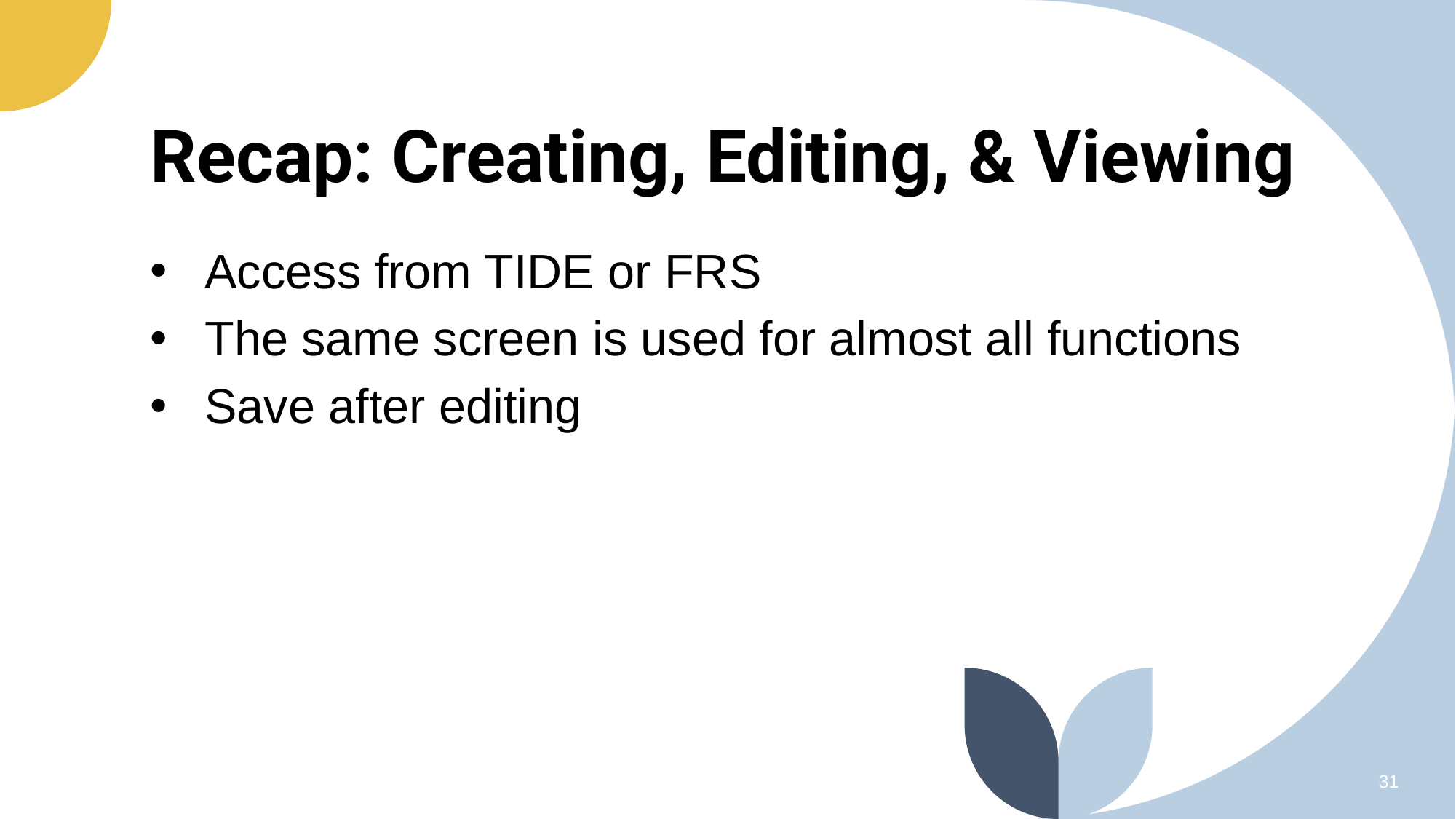

# Recap: Creating, Editing, & Viewing
Access from TIDE or FRS
The same screen is used for almost all functions
Save after editing
31